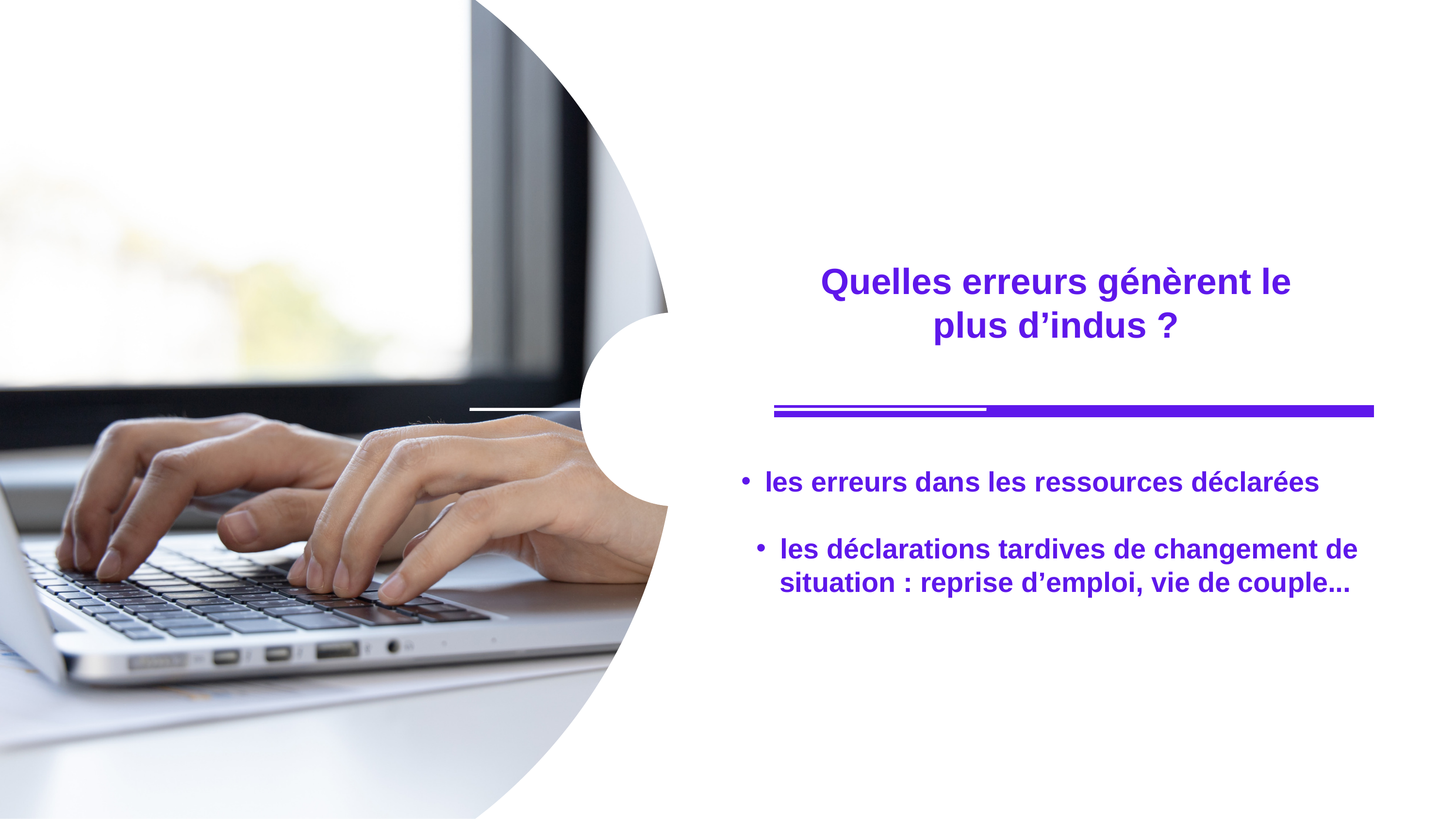

Quelles erreurs génèrent le plus d’indus ?

les erreurs dans les ressources déclarées

les déclarations tardives de changement de situation : reprise d’emploi, vie de couple...